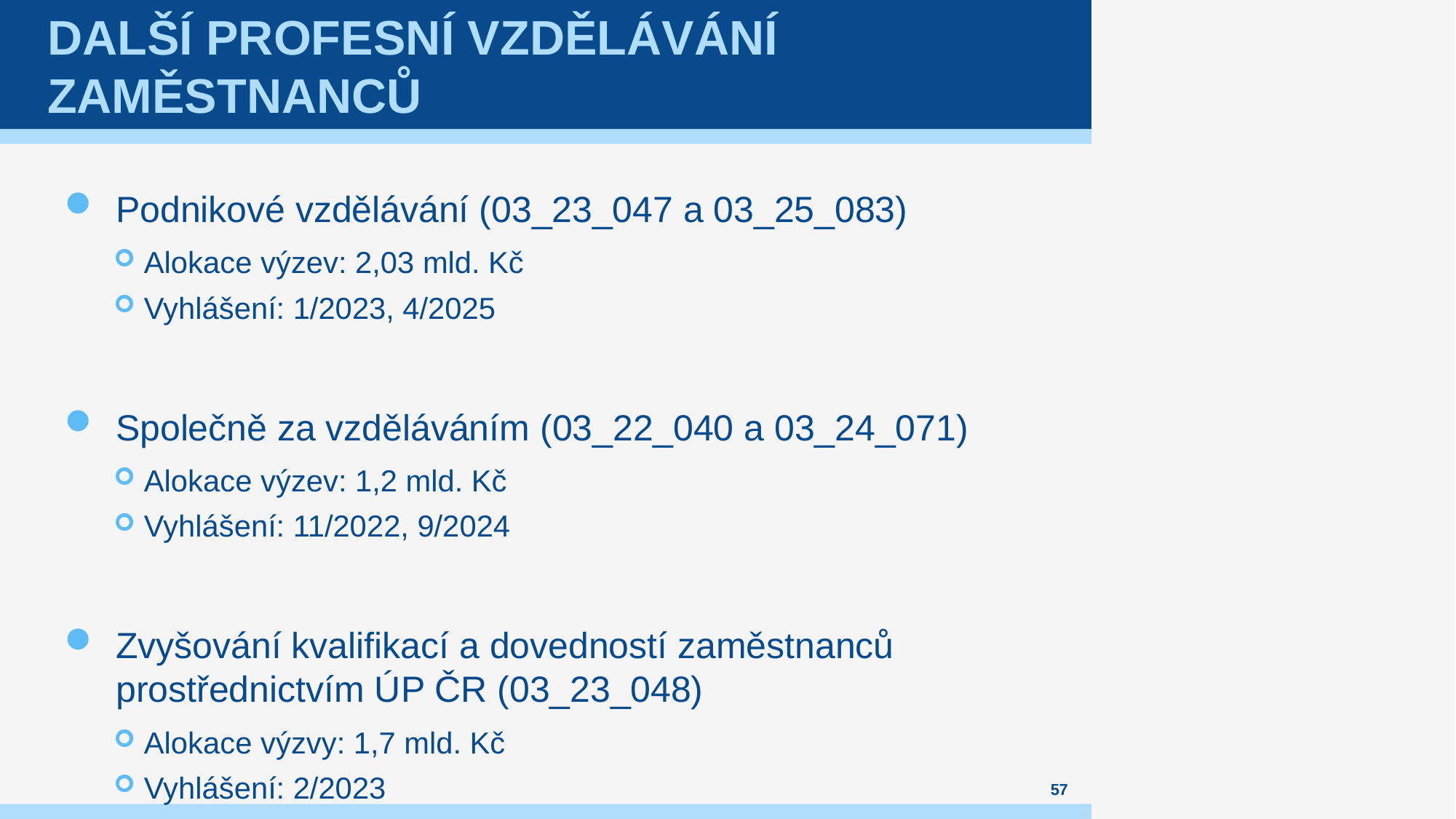

# Další profesní vzdělávání zaměstnanců
Podnikové vzdělávání (03_23_047 a 03_25_083)
Alokace výzev: 2,03 mld. Kč
Vyhlášení: 1/2023, 4/2025

Společně za vzděláváním (03_22_040 a 03_24_071)
Alokace výzev: 1,2 mld. Kč
Vyhlášení: 11/2022, 9/2024

Zvyšování kvalifikací a dovedností zaměstnanců prostřednictvím ÚP ČR (03_23_048)
Alokace výzvy: 1,7 mld. Kč
Vyhlášení: 2/2023
57